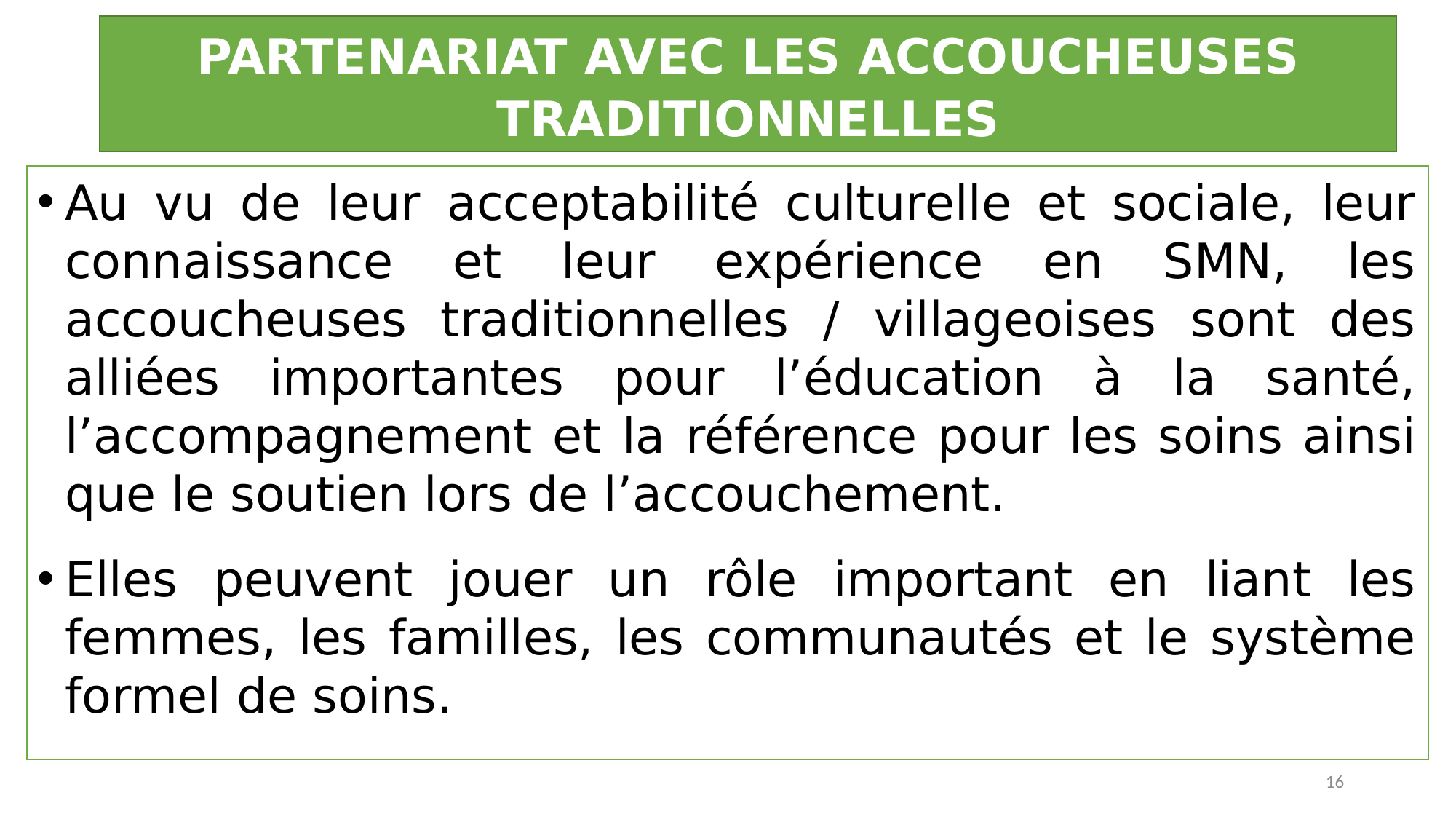

PARTENARIAT AVEC LES ACCOUCHEUSES TRADITIONNELLES
Au vu de leur acceptabilité culturelle et sociale, leur connaissance et leur expérience en SMN, les accoucheuses traditionnelles / villageoises sont des alliées importantes pour l’éducation à la santé, l’accompagnement et la référence pour les soins ainsi que le soutien lors de l’accouchement.
Elles peuvent jouer un rôle important en liant les femmes, les familles, les communautés et le système formel de soins.
16